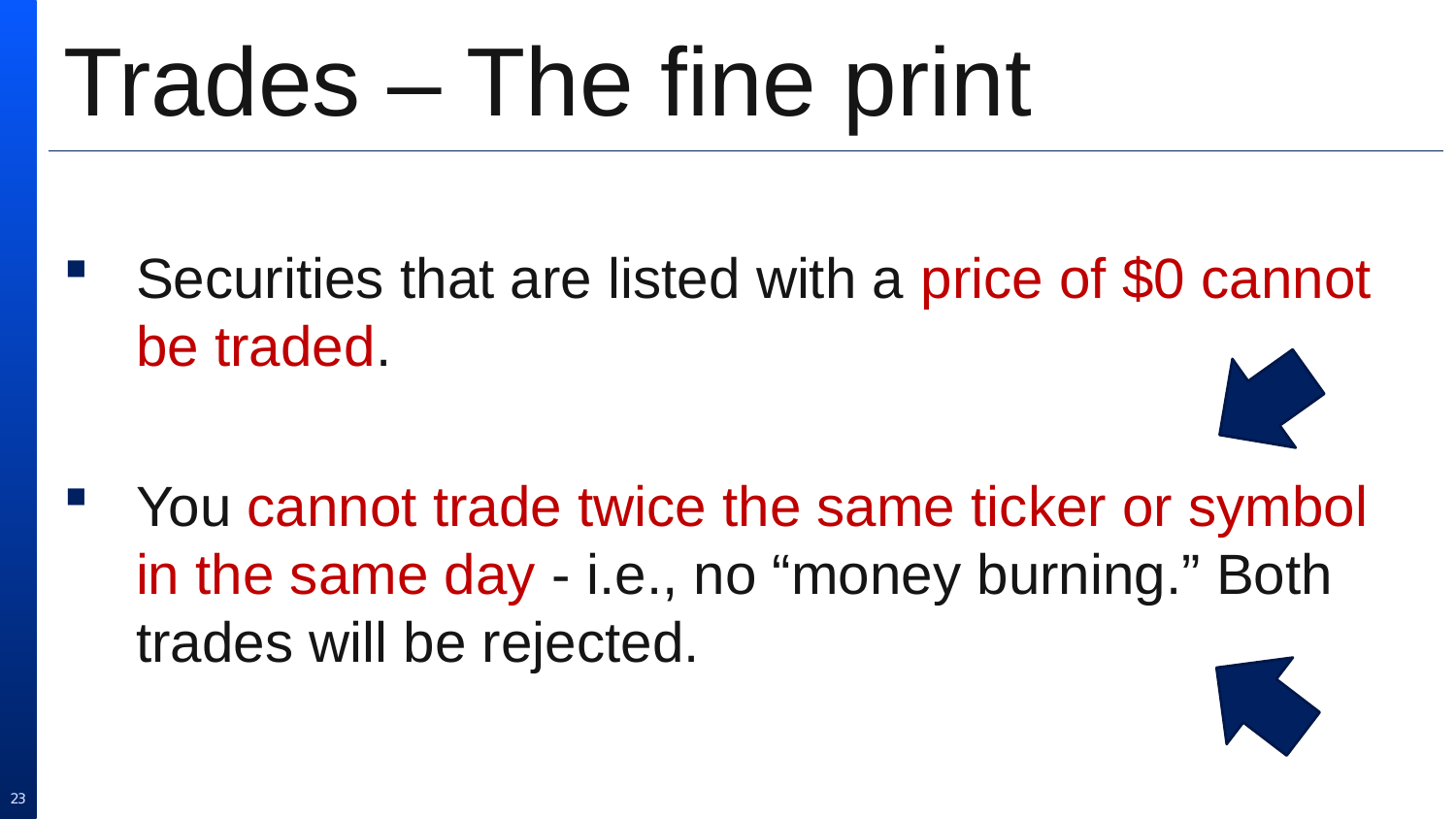

# Trades – The fine print

Securities that are listed with a price of $0 cannot be traded.

You cannot trade twice the same ticker or symbol in the same day - i.e., no “money burning.” Both trades will be rejected.

23